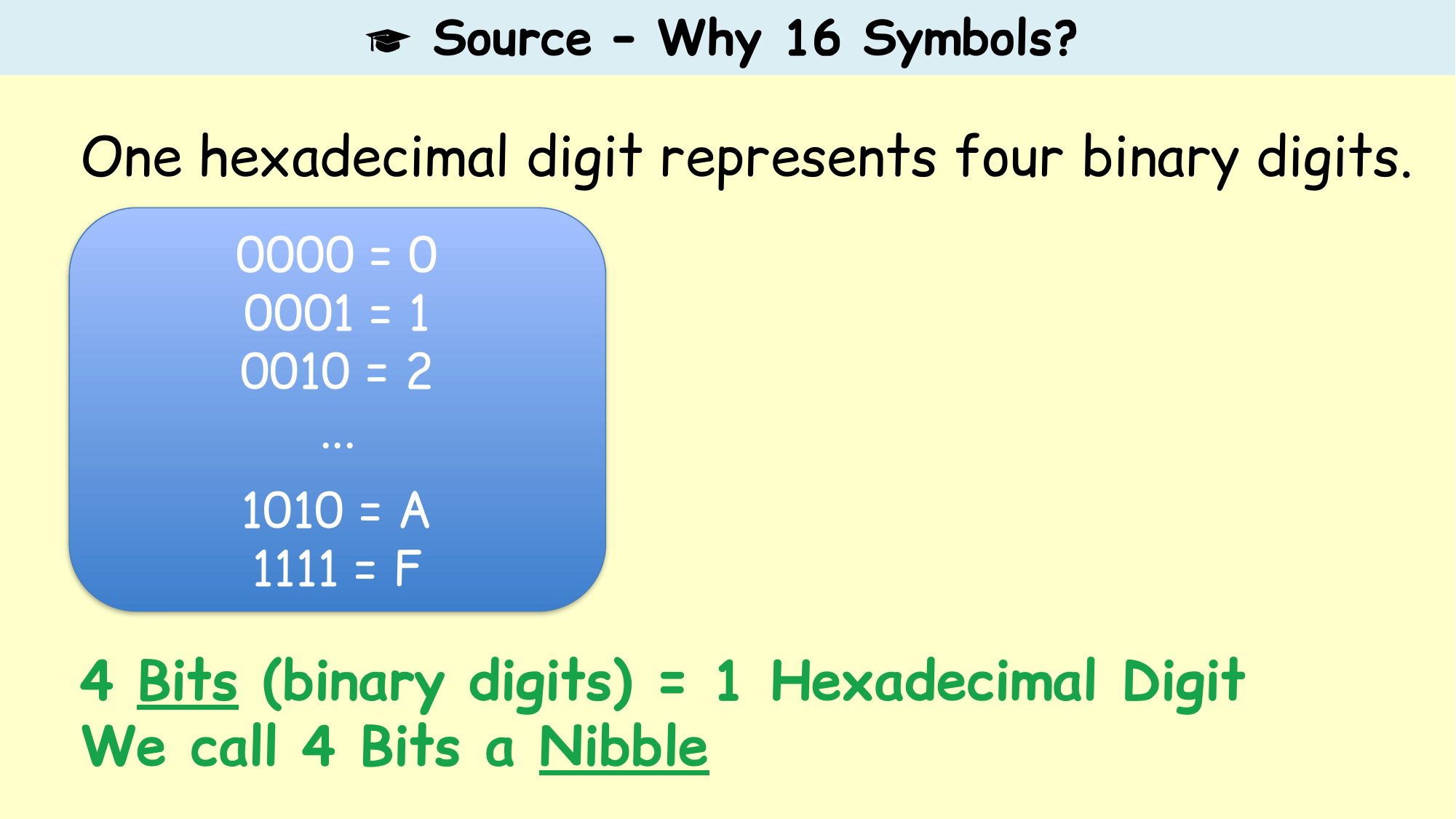

🎓 Source – Why 16 Symbols?
One hexadecimal digit represents four binary digits.

4 Bits (binary digits) = 1 Hexadecimal Digit
We call 4 Bits a Nibble
0000 = 0
0001 = 1
0010 = 2
...
1010 = A
1111 = F